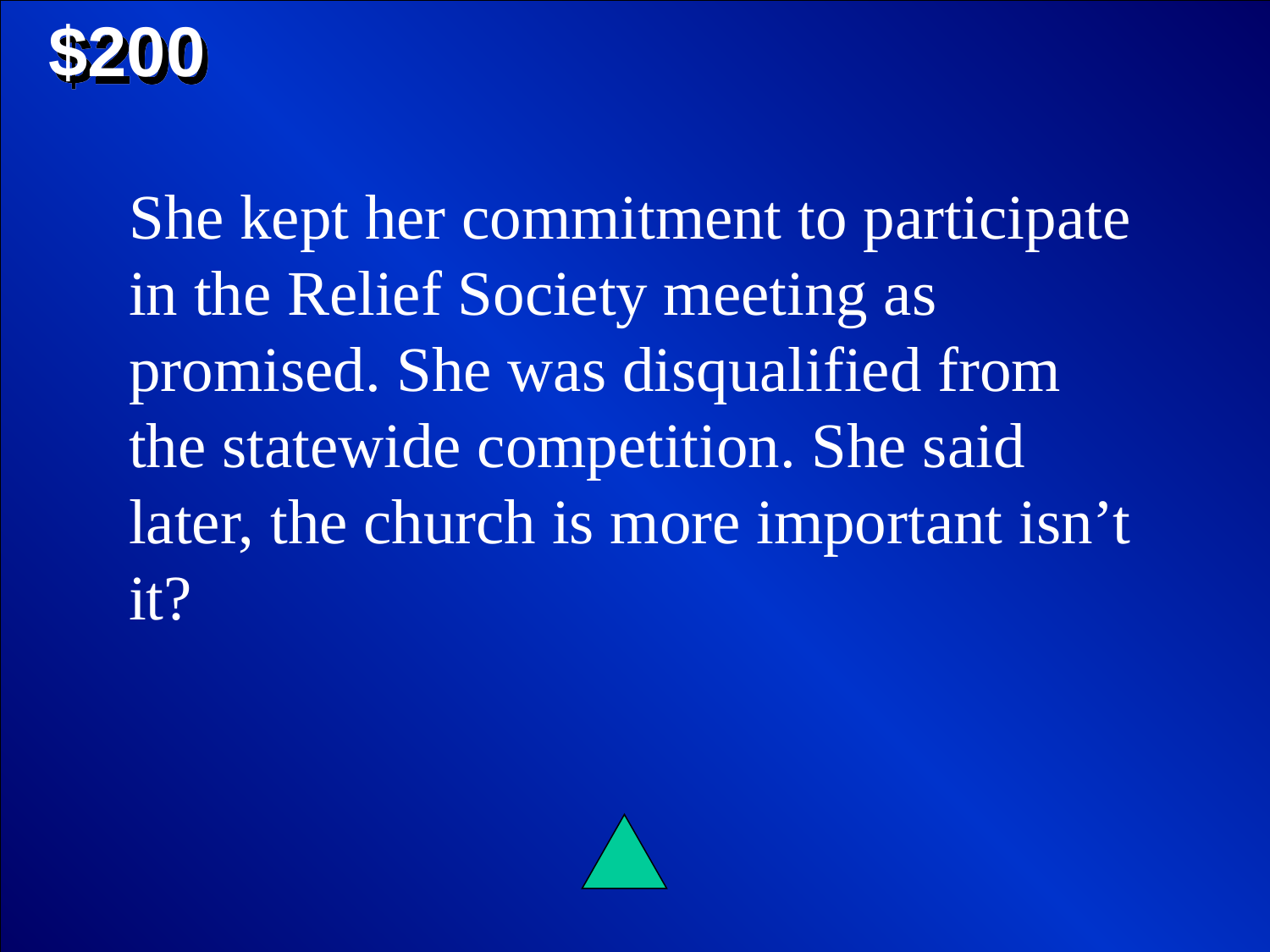

$200
She kept her commitment to participate in the Relief Society meeting as promised. She was disqualified from the statewide competition. She said later, the church is more important isn’t it?